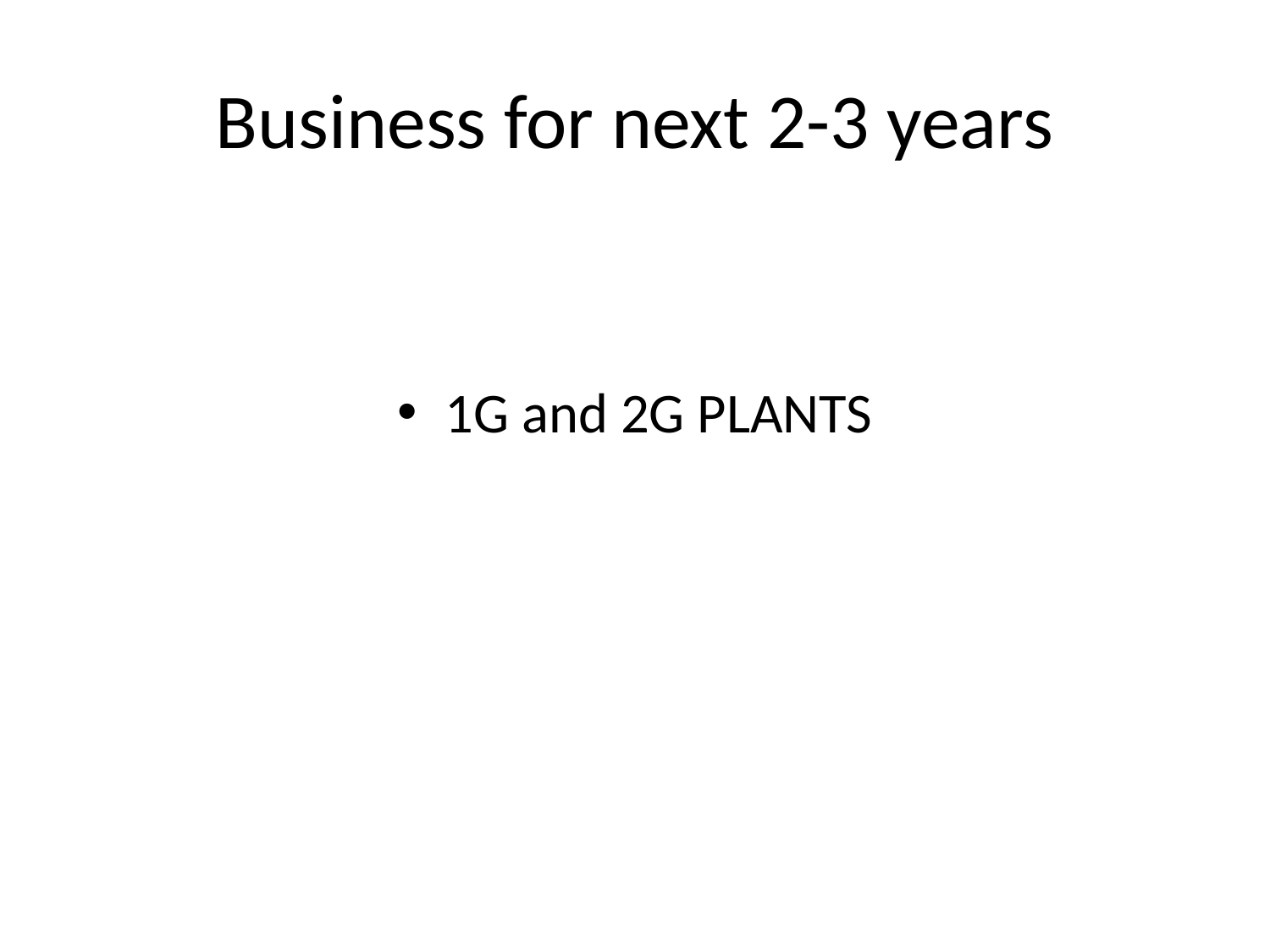

# Business for next 2-3 years
1G and 2G PLANTS